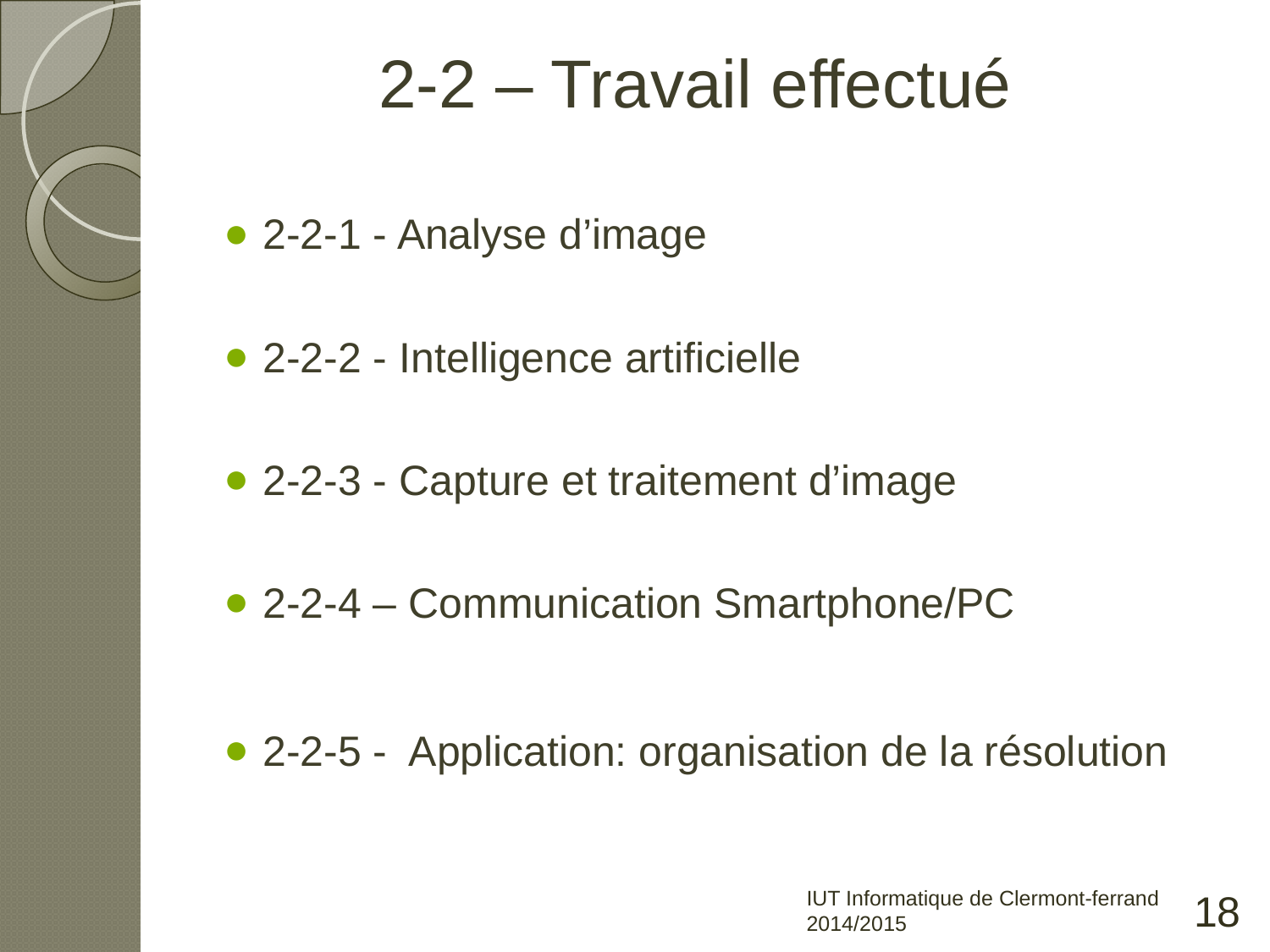

# 2-2 – Travail effectué
2-2-1 - Analyse d’image

2-2-2 - Intelligence artificielle

2-2-3 - Capture et traitement d’image

2-2-4 – Communication Smartphone/PC

2-2-5 -  Application: organisation de la résolution
IUT Informatique de Clermont-ferrand 2014/2015
18